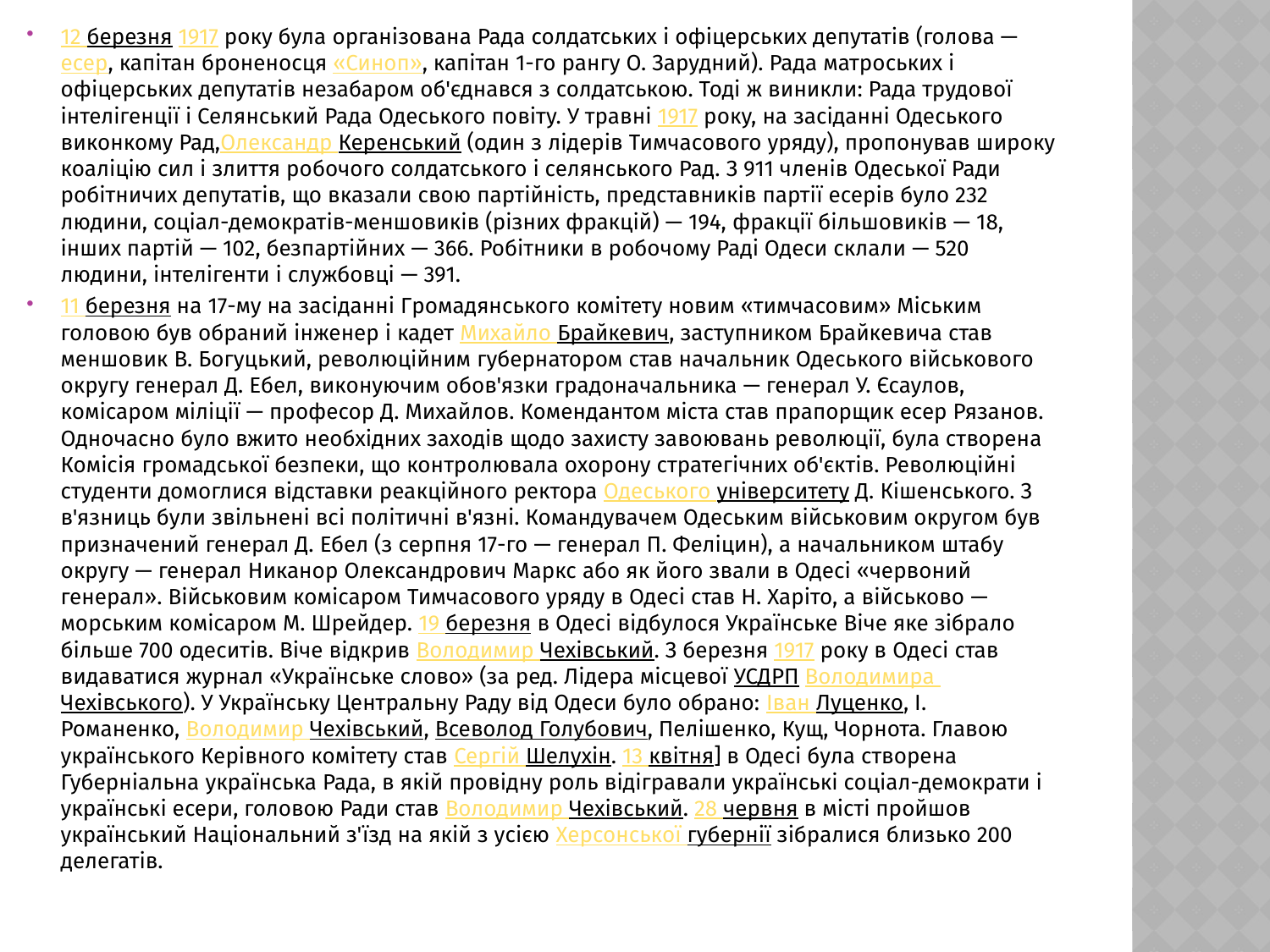

12 березня 1917 року була організована Рада солдатських і офіцерських депутатів (голова — есер, капітан броненосця «Синоп», капітан 1-го рангу О. Зарудний). Рада матроських і офіцерських депутатів незабаром об'єднався з солдатською. Тоді ж виникли: Рада трудової інтелігенції і Селянський Рада Одеського повіту. У травні 1917 року, на засіданні Одеського виконкому Рад,Олександр Керенський (один з лідерів Тимчасового уряду), пропонував широку коаліцію сил і злиття робочого солдатського і селянського Рад. З 911 членів Одеської Ради робітничих депутатів, що вказали свою партійність, представників партії есерів було 232 людини, соціал-демократів-меншовиків (різних фракцій) — 194, фракції більшовиків — 18, інших партій — 102, безпартійних — 366. Робітники в робочому Раді Одеси склали — 520 людини, інтелігенти і службовці — 391.
11 березня на 17-му на засіданні Громадянського комітету новим «тимчасовим» Міським головою був обраний інженер і кадет Михайло Брайкевич, заступником Брайкевича став меншовик В. Богуцький, революційним губернатором став начальник Одеського військового округу генерал Д. Ебел, виконуючим обов'язки градоначальника — генерал У. Єсаулов, комісаром міліції — професор Д. Михайлов. Комендантом міста став прапорщик есер Рязанов. Одночасно було вжито необхідних заходів щодо захисту завоювань революції, була створена Комісія громадської безпеки, що контролювала охорону стратегічних об'єктів. Революційні студенти домоглися відставки реакційного ректора Одеського університету Д. Кішенського. З в'язниць були звільнені всі політичні в'язні. Командувачем Одеським військовим округом був призначений генерал Д. Ебел (з серпня 17-го — генерал П. Феліцин), а начальником штабу округу — генерал Никанор Олександрович Маркс або як його звали в Одесі «червоний генерал». Військовим комісаром Тимчасового уряду в Одесі став Н. Харіто, а військово — морським комісаром М. Шрейдер. 19 березня в Одесі відбулося Українське Віче яке зібрало більше 700 одеситів. Віче відкрив Володимир Чехівський. З березня 1917 року в Одесі став видаватися журнал «Українське слово» (за ред. Лідера місцевої УСДРП Володимира Чехівського). У Українську Центральну Раду від Одеси було обрано: Іван Луценко, І. Романенко, Володимир Чехівський, Всеволод Голубович, Пелішенко, Кущ, Чорнота. Главою українського Керівного комітету став Сергій Шелухін. 13 квітня] в Одесі була створена Губерніальна українська Рада, в якій провідну роль відігравали українські соціал-демократи і українські есери, головою Ради став Володимир Чехівський. 28 червня в місті пройшов український Національний з'їзд на якій з усією Херсонської губернії зібралися близько 200 делегатів.